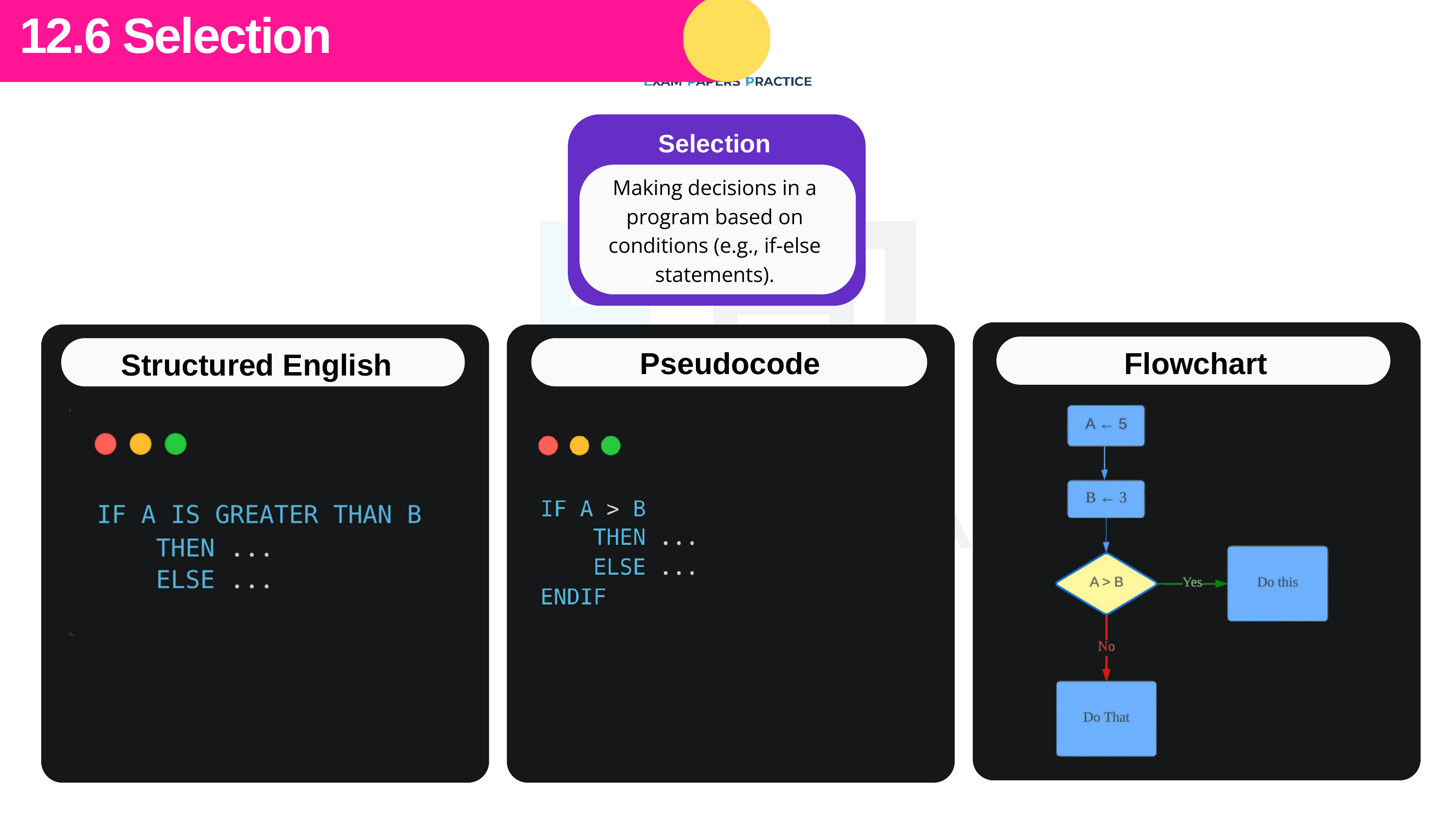

Subtopic 1
12.6 Selection
Selection

Making decisions in a program based on conditions (e.g., if-else statements).

Pseudocode
Flowchart

Structured English